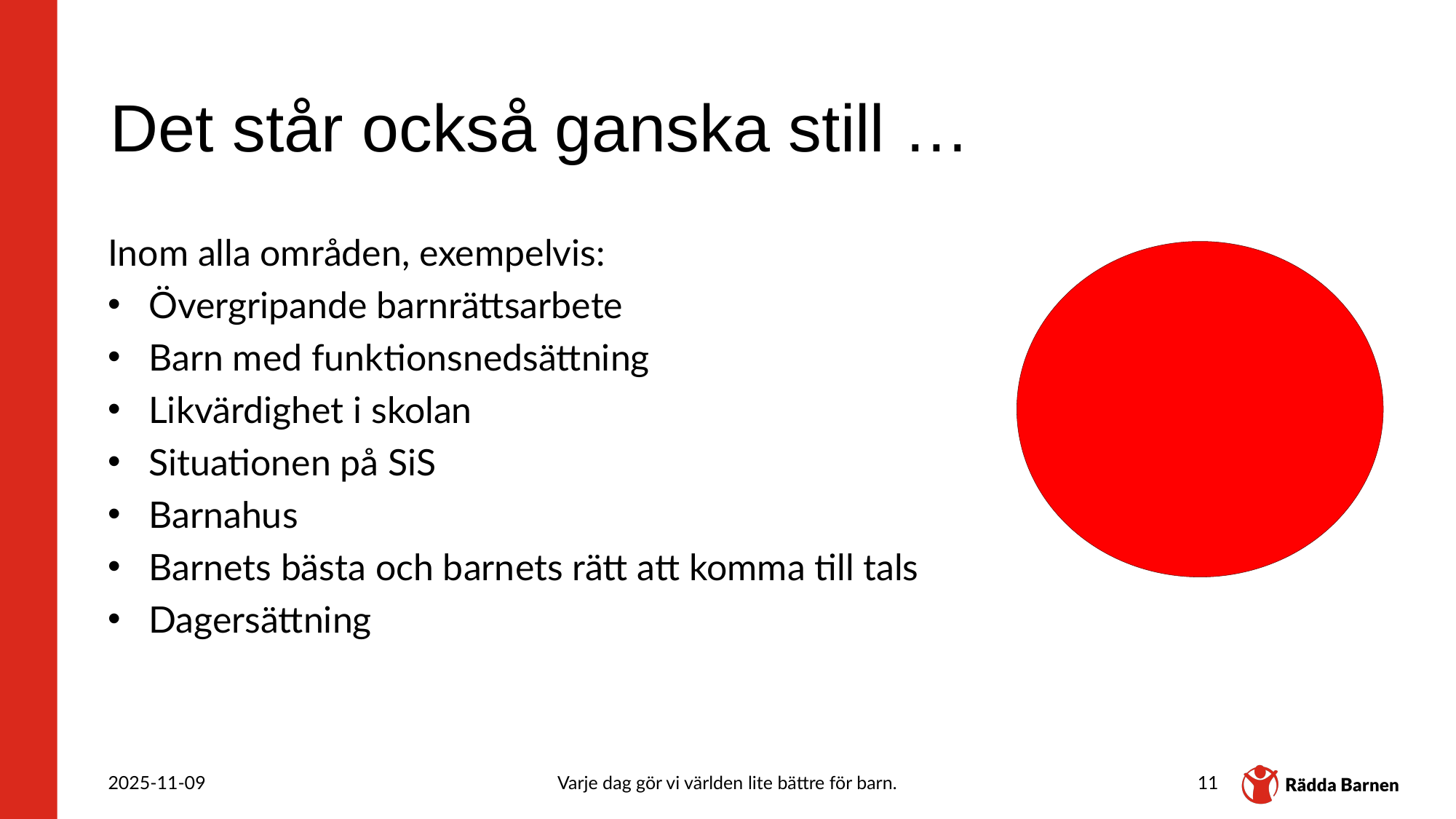

# Det står också ganska still …
Inom alla områden, exempelvis:
Övergripande barnrättsarbete
Barn med funktionsnedsättning
Likvärdighet i skolan
Situationen på SiS
Barnahus
Barnets bästa och barnets rätt att komma till tals
Dagersättning

2025-11-09
Varje dag gör vi världen lite bättre för barn.
11